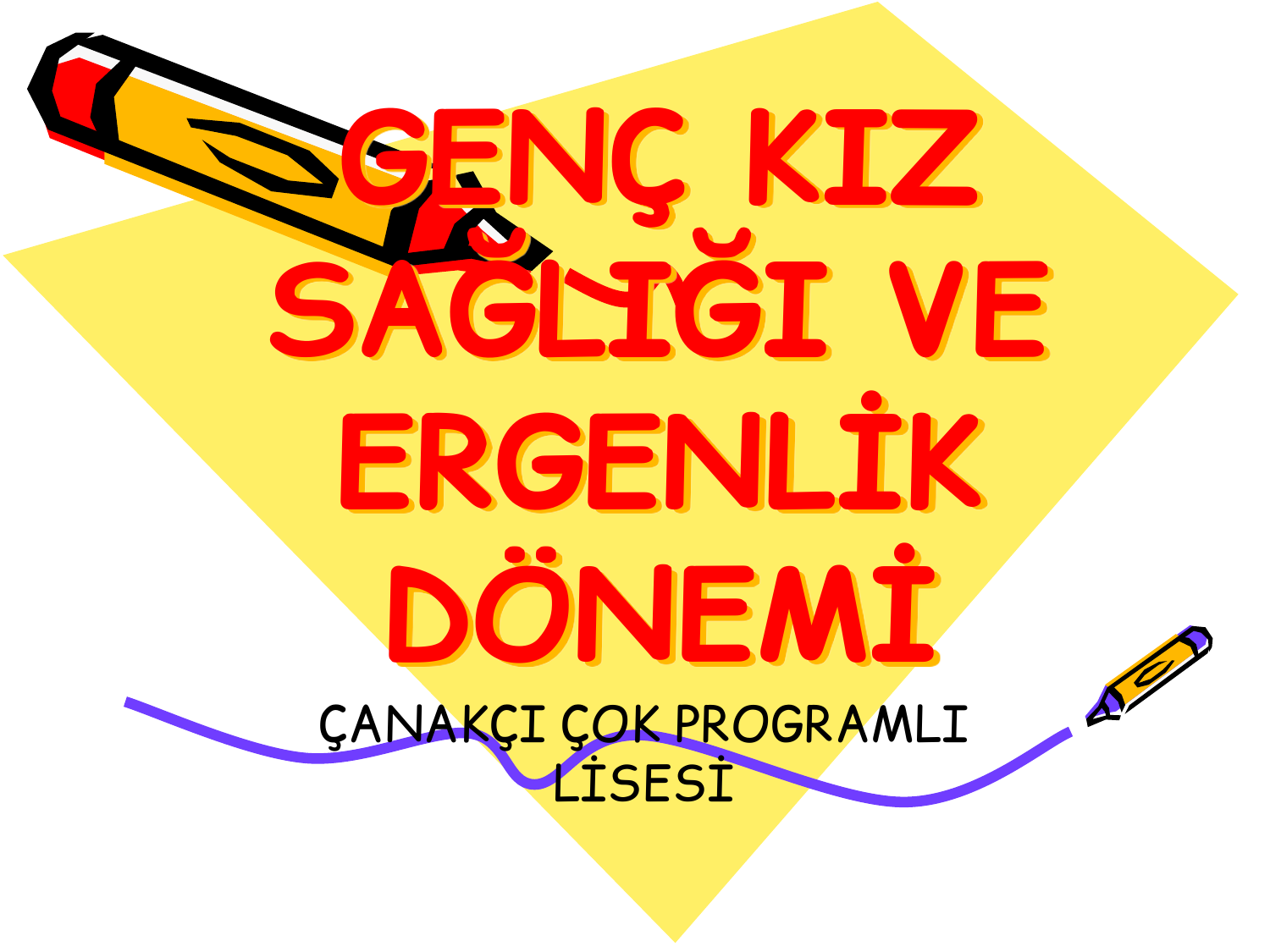

# GENÇ KIZ SAĞLIĞI VE ERGENLİK DÖNEMİ
ÇANAKÇI ÇOK PROGRAMLI LİSESİ